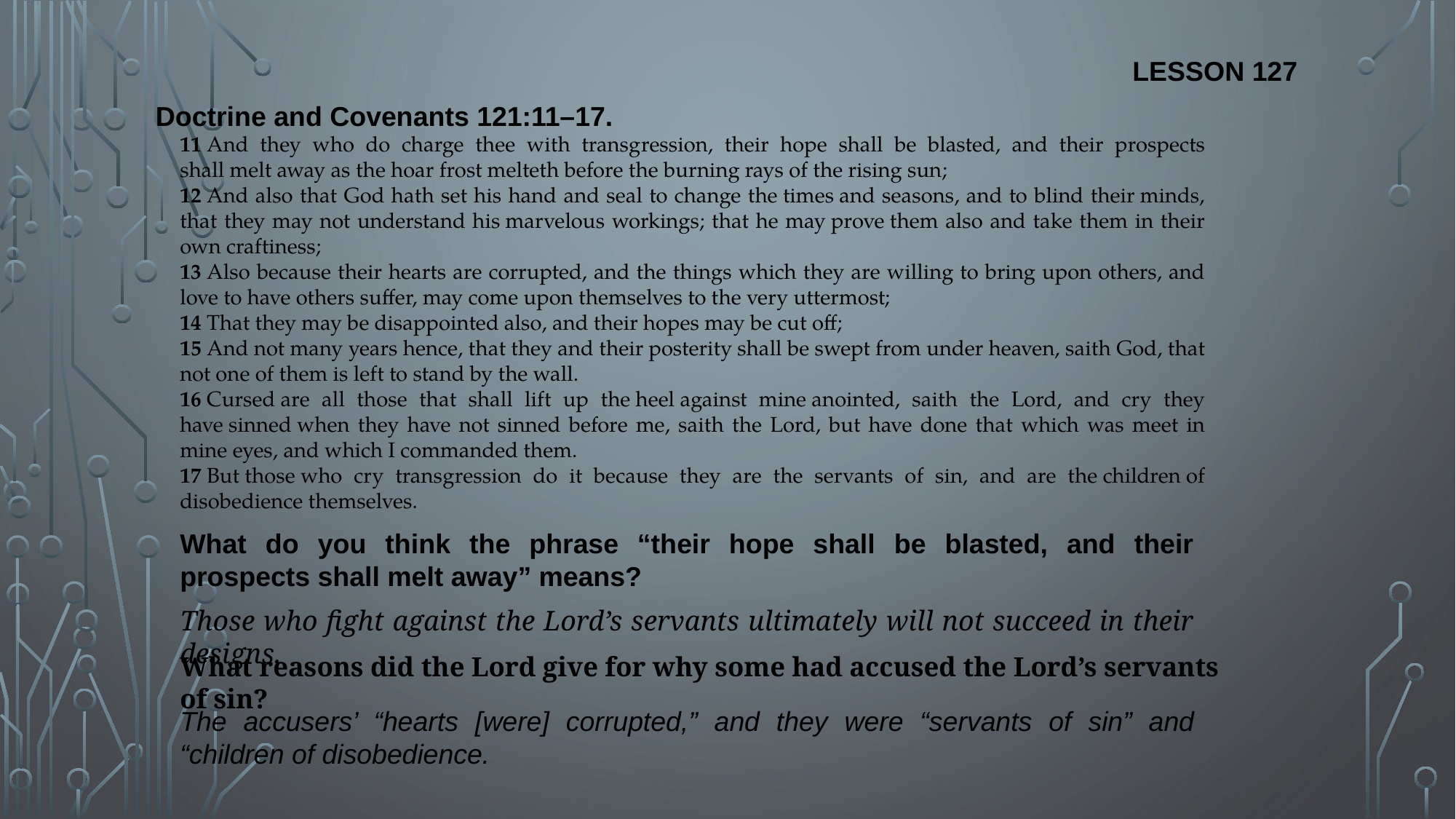

LESSON 127
Doctrine and Covenants 121:11–17.
11 And they who do charge thee with transgression, their hope shall be blasted, and their prospects shall melt away as the hoar frost melteth before the burning rays of the rising sun;
12 And also that God hath set his hand and seal to change the times and seasons, and to blind their minds, that they may not understand his marvelous workings; that he may prove them also and take them in their own craftiness;
13 Also because their hearts are corrupted, and the things which they are willing to bring upon others, and love to have others suffer, may come upon themselves to the very uttermost;
14 That they may be disappointed also, and their hopes may be cut off;
15 And not many years hence, that they and their posterity shall be swept from under heaven, saith God, that not one of them is left to stand by the wall.
16 Cursed are all those that shall lift up the heel against mine anointed, saith the Lord, and cry they have sinned when they have not sinned before me, saith the Lord, but have done that which was meet in mine eyes, and which I commanded them.
17 But those who cry transgression do it because they are the servants of sin, and are the children of disobedience themselves.
What do you think the phrase “their hope shall be blasted, and their prospects shall melt away” means?
Those who fight against the Lord’s servants ultimately will not succeed in their designs.
What reasons did the Lord give for why some had accused the Lord’s servants of sin?
The accusers’ “hearts [were] corrupted,” and they were “servants of sin” and “children of disobedience.